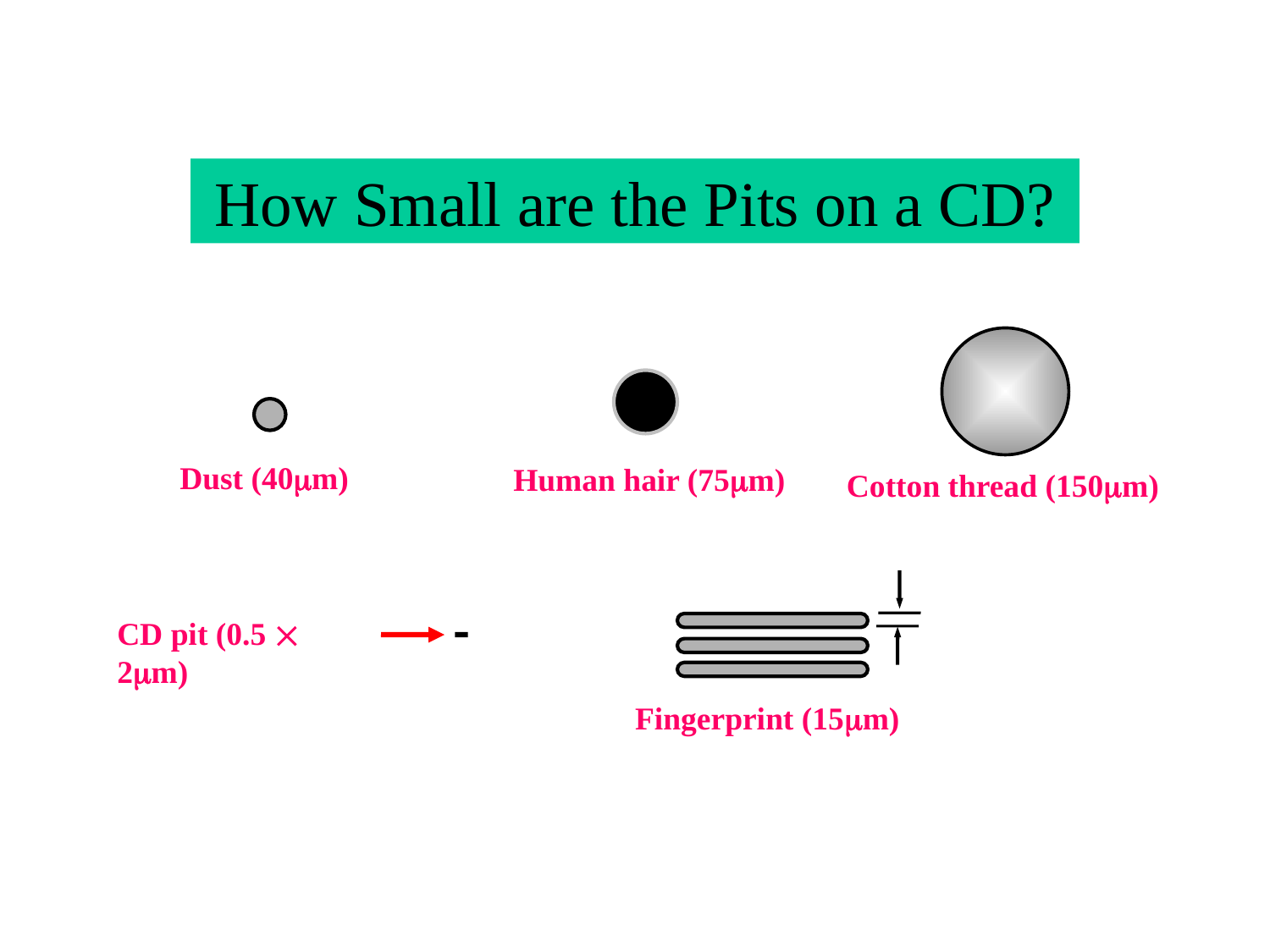

# How Small are the Pits on a CD?

Cotton thread (150μm)

Human hair (75μm)

Dust (40μm)

Fingerprint (15μm)
CD pit (0.5 × 2μm)